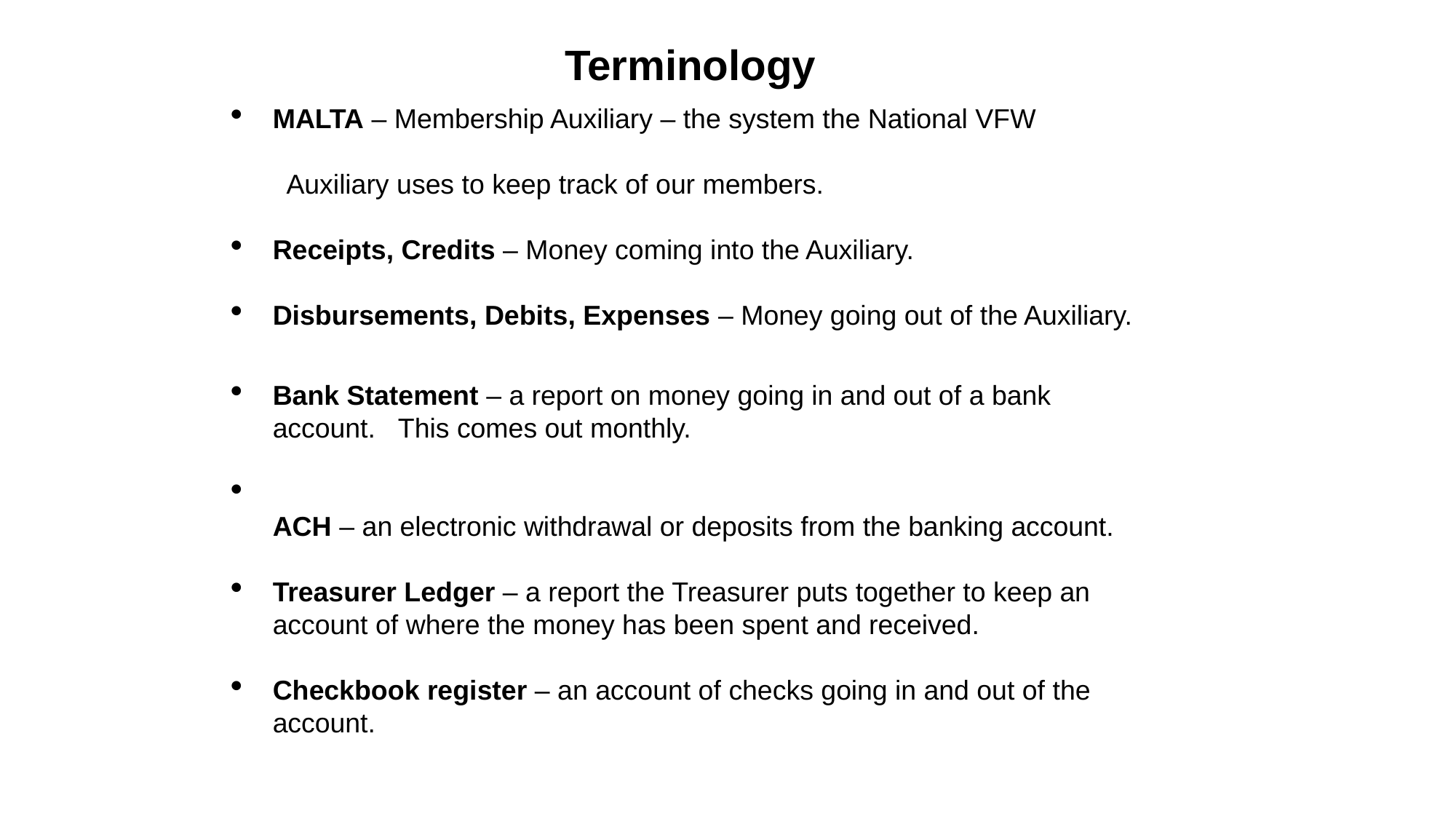

Terminology
MALTA – Membership Auxiliary – the system the National VFW
Auxiliary uses to keep track of our members.

Receipts, Credits – Money coming into the Auxiliary.

Disbursements, Debits, Expenses – Money going out of the Auxiliary.

Bank Statement – a report on money going in and out of a bank account.   This comes out monthly.

ACH – an electronic withdrawal or deposits from the banking account.

Treasurer Ledger – a report the Treasurer puts together to keep an account of where the money has been spent and received.

Checkbook register – an account of checks going in and out of the account.